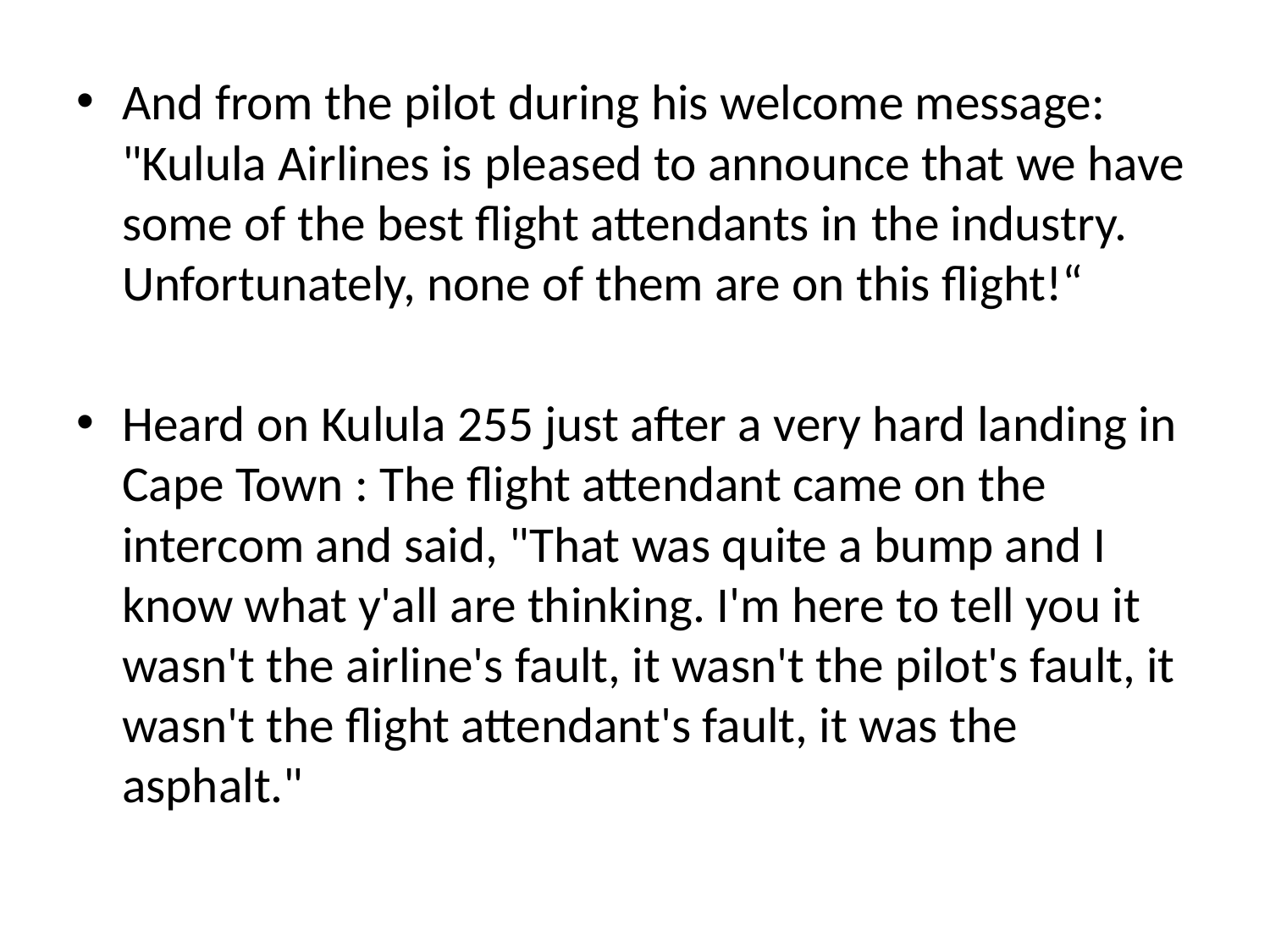

And from the pilot during his welcome message: "Kulula Airlines is pleased to announce that we have some of the best flight attendants in the industry. Unfortunately, none of them are on this flight!“

Heard on Kulula 255 just after a very hard landing in Cape Town : The flight attendant came on the intercom and said, "That was quite a bump and I know what y'all are thinking. I'm here to tell you it wasn't the airline's fault, it wasn't the pilot's fault, it wasn't the flight attendant's fault, it was the asphalt."